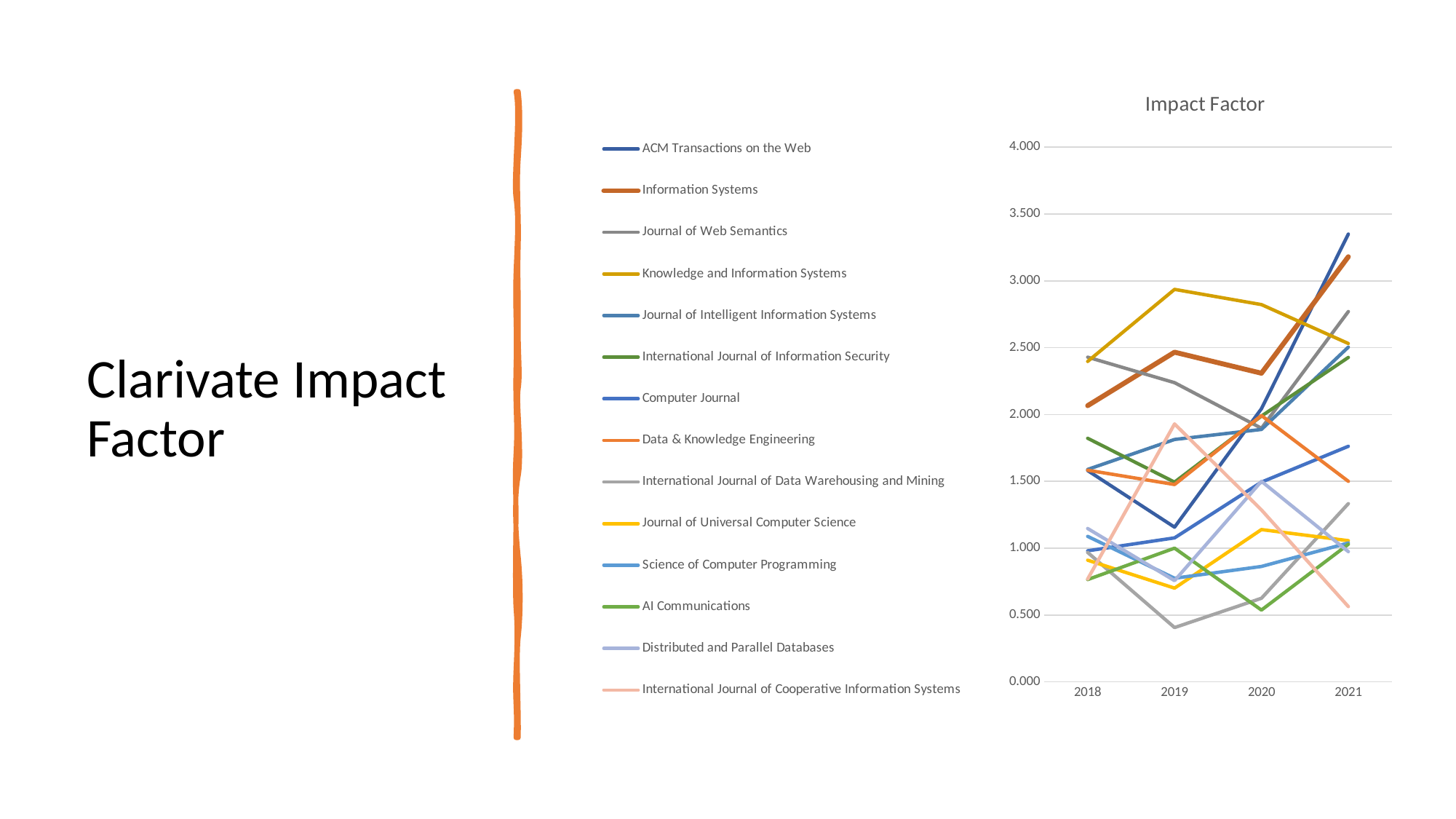

### Chart: Impact Factor

| Category | ACM Transactions on the Web | Information Systems | Journal of Web Semantics | Knowledge and Information Systems | Journal of Intelligent Information Systems | International Journal of Information Security | Computer Journal | Data & Knowledge Engineering | International Journal of Data Warehousing and Mining | Journal of Universal Computer Science | Science of Computer Programming | AI Communications | Distributed and Parallel Databases | International Journal of Cooperative Information Systems |
|---|---|---|---|---|---|---|---|---|---|---|---|---|---|---|
| 2018 | 1.58 | 2.066 | 2.429 | 2.397 | 1.589 | 1.822 | 0.98 | 1.583 | 0.968 | 0.91 | 1.088 | 0.765 | 1.147 | 0.769 |
| 2019 | 1.157 | 2.466 | 2.238 | 2.936 | 1.813 | 1.494 | 1.077 | 1.476 | 0.406 | 0.701 | 0.775 | 1.0 | 0.757 | 1.929 |
| 2020 | 2.043 | 2.309 | 1.897 | 2.822 | 1.888 | 1.988 | 1.494 | 1.992 | 0.625 | 1.139 | 0.863 | 0.537 | 1.5 | 1.286 |
| 2021 | 3.35 | 3.18 | 2.77 | 2.531 | 2.504 | 2.427 | 1.762 | 1.5 | 1.333 | 1.056 | 1.039 | 1.029 | 0.974 | 0.563 |
# Clarivate Impact Factor